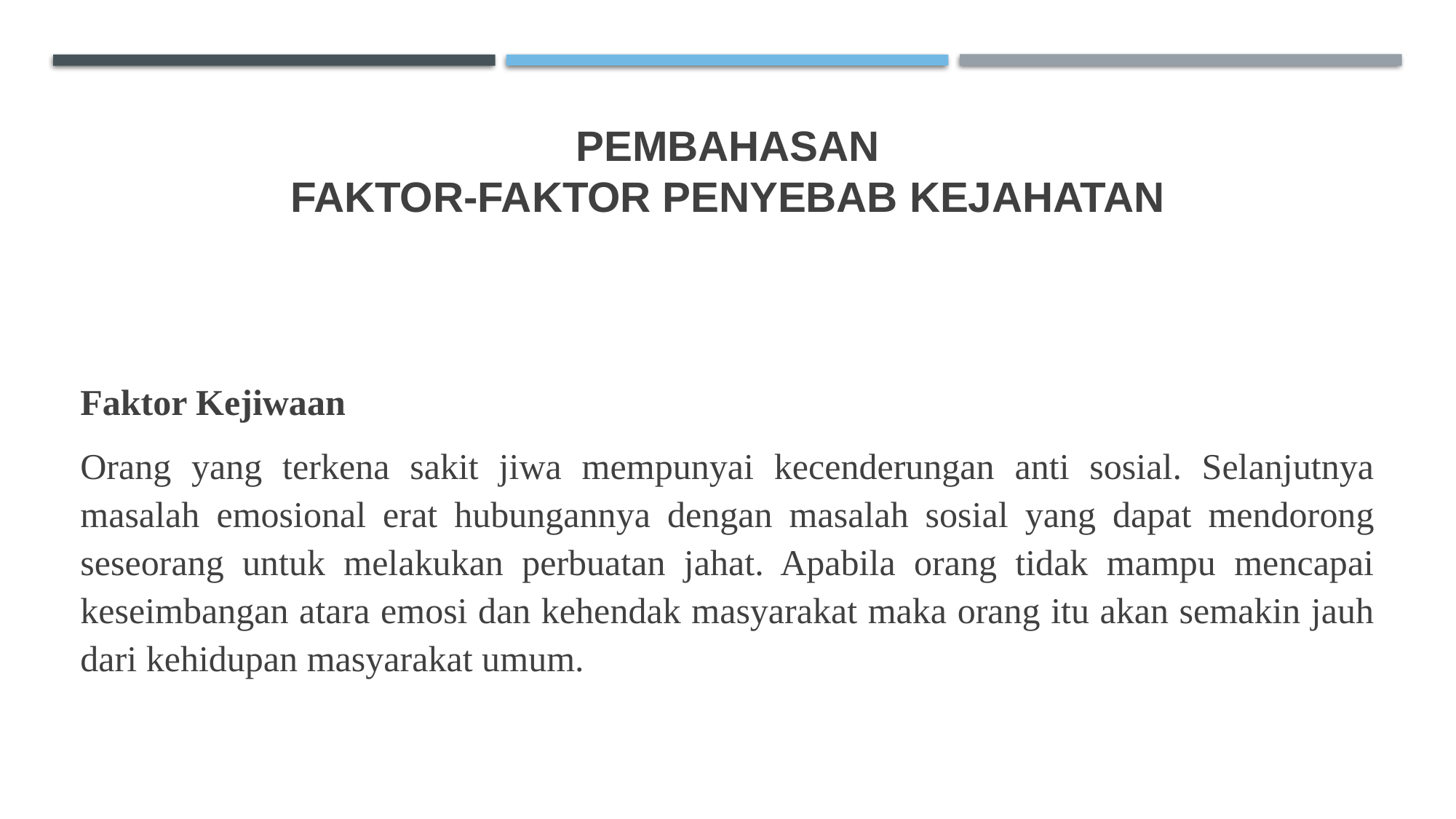

# PEMBAHASAN FAKTOR-FAKTOR PENYEBAB KEJAHATAN

Faktor Kejiwaan
Orang yang terkena sakit jiwa mempunyai kecenderungan anti sosial. Selanjutnya masalah emosional erat hubungannya dengan masalah sosial yang dapat mendorong seseorang untuk melakukan perbuatan jahat. Apabila orang tidak mampu mencapai keseimbangan atara emosi dan kehendak masyarakat maka orang itu akan semakin jauh dari kehidupan masyarakat umum.